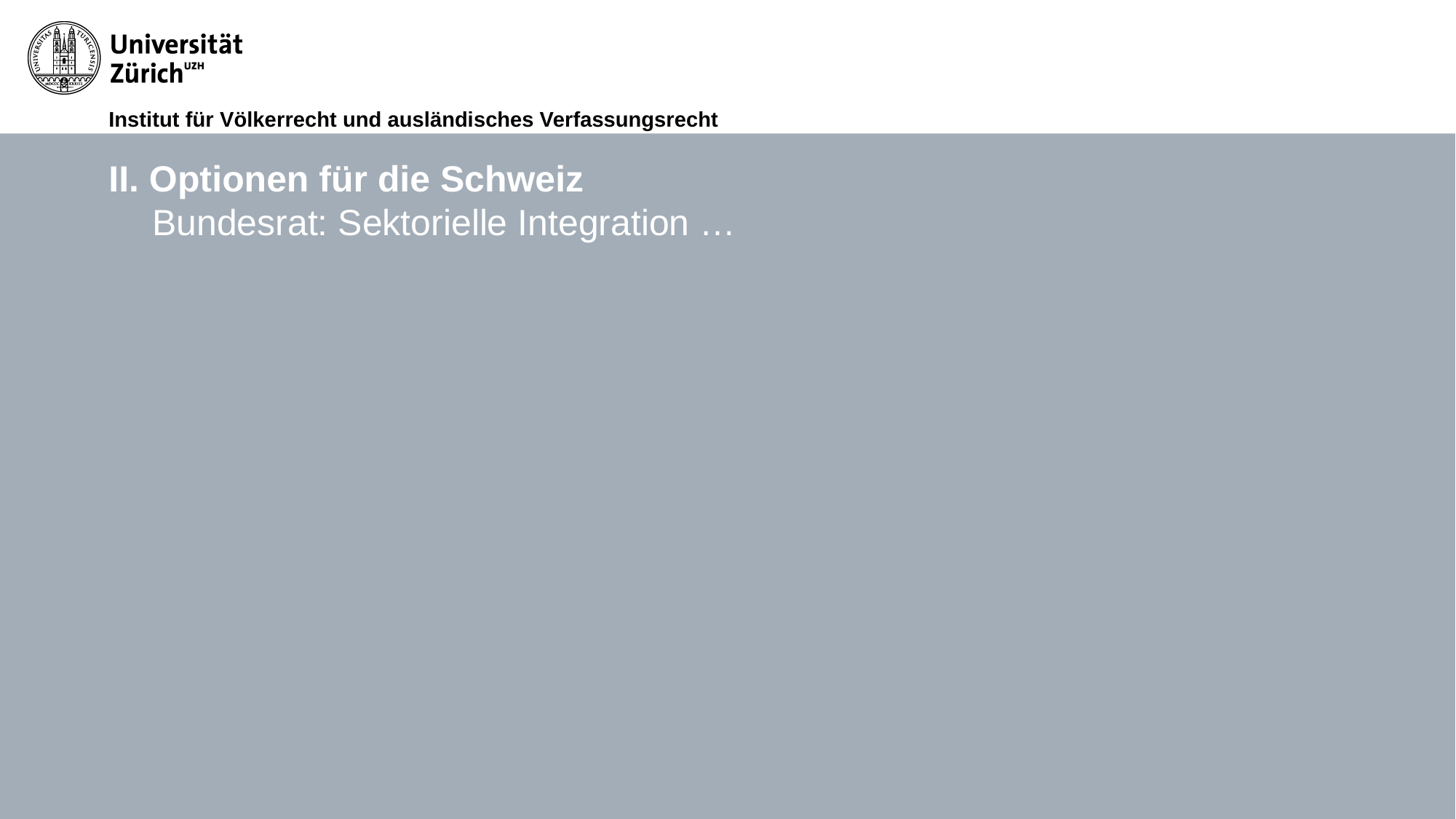

# II. Optionen für die Schweiz Bundesrat: Sektorielle Integration …